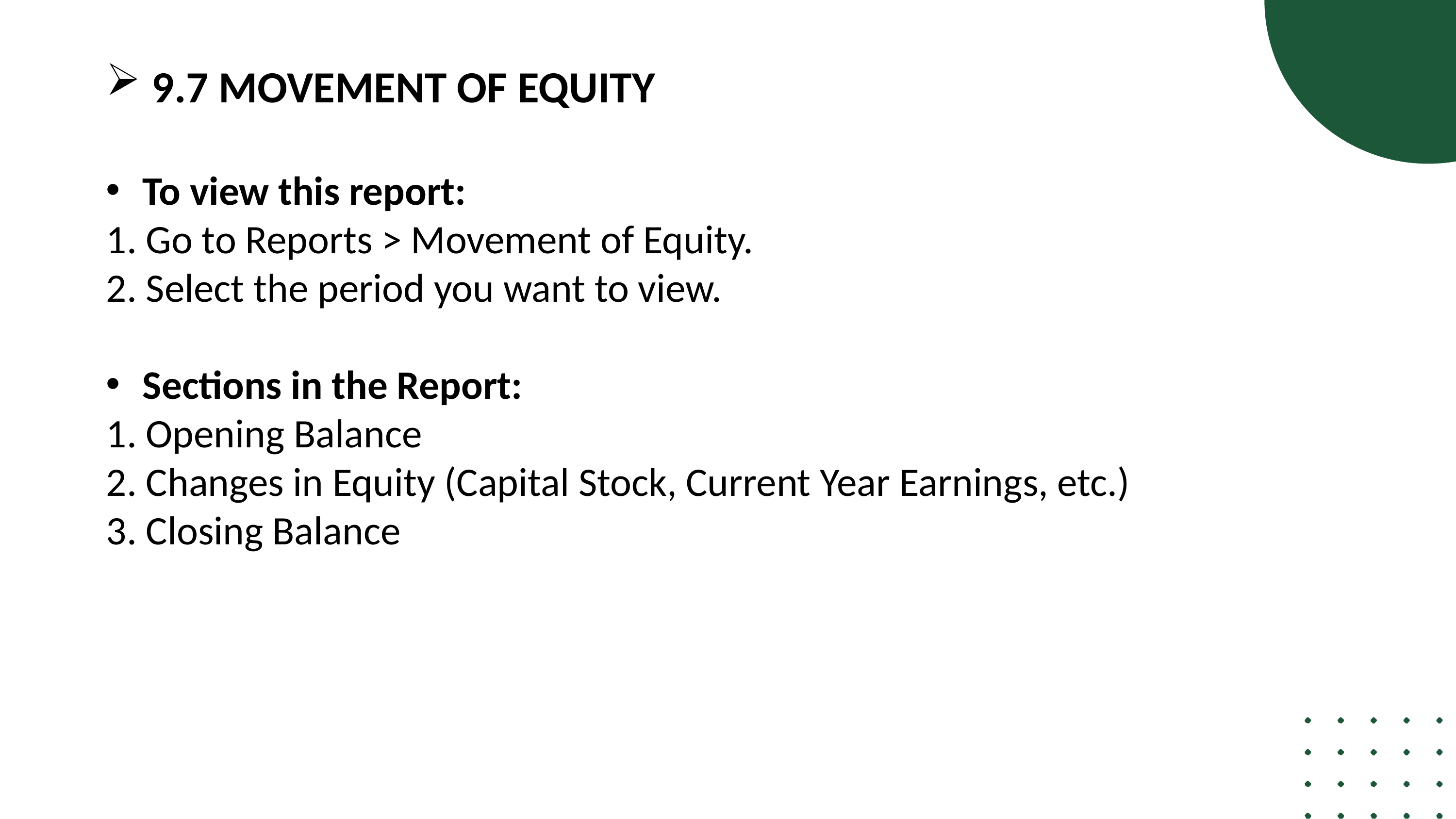

9.7 MOVEMENT OF EQUITY

To view this report:
1. Go to Reports > Movement of Equity.
2. Select the period you want to view.

Sections in the Report:
1. Opening Balance
2. Changes in Equity (Capital Stock, Current Year Earnings, etc.)
3. Closing Balance